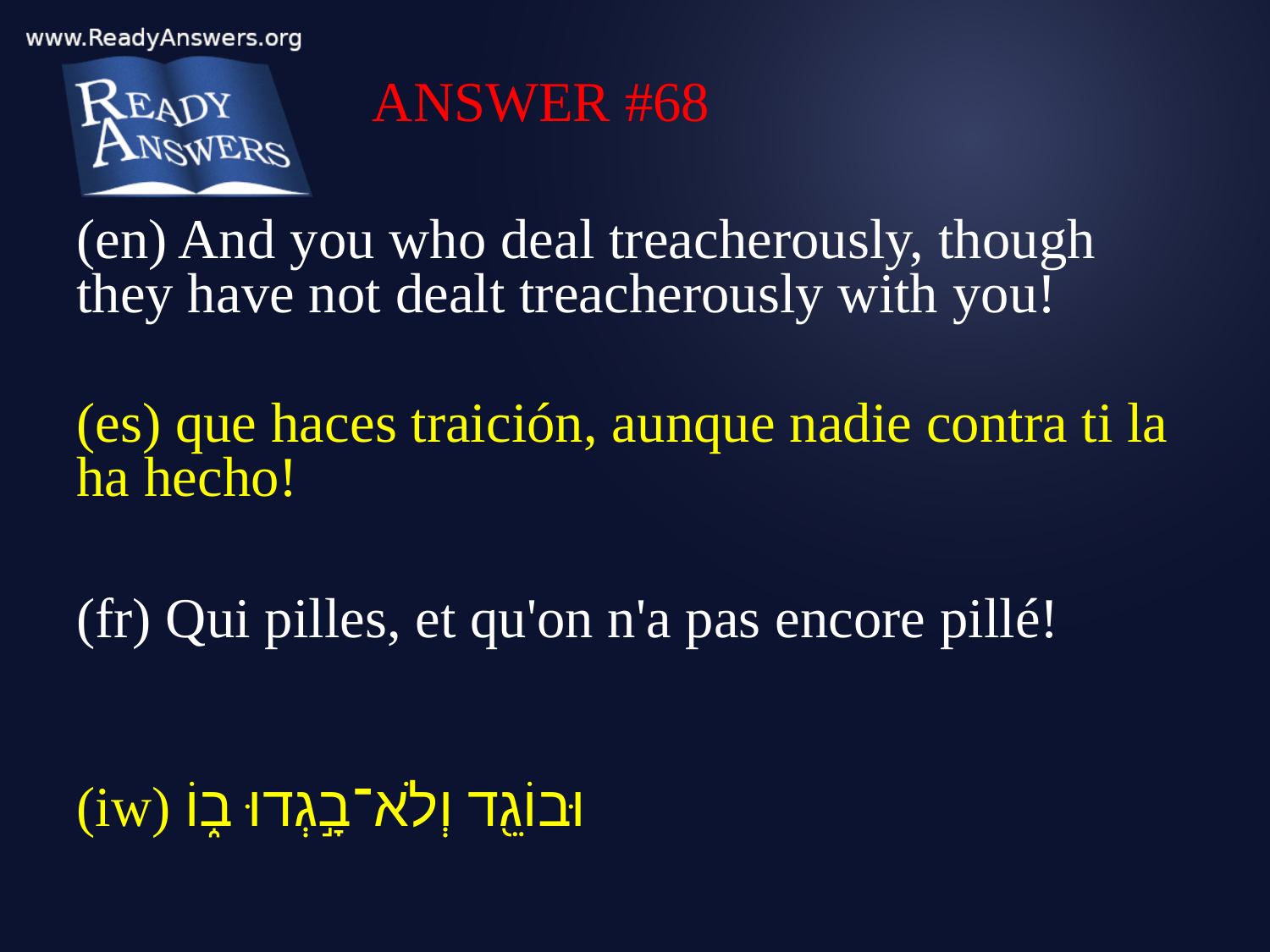

ANSWER #68
(en) And you who deal treacherously, though they have not dealt treacherously with you!
(es) que haces traición, aunque nadie contra ti la ha hecho!
(fr) Qui pilles, et qu'on n'a pas encore pillé!
(iw) וּבוֹגֵ֖ד וְלֹא־בָ֣גְדוּ ב֑וֹ